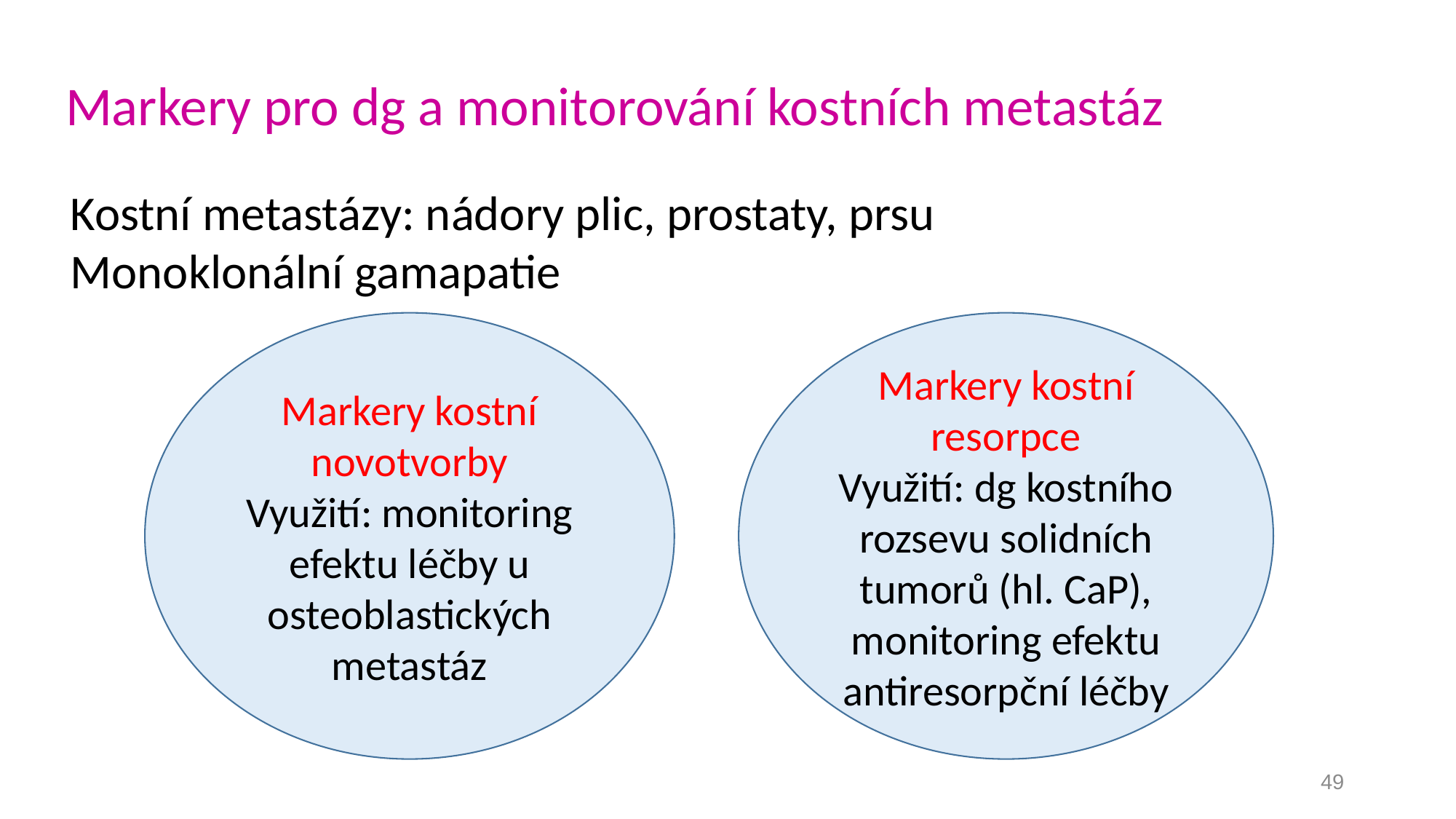

# Markery pro dg a monitorování kostních metastáz
Kostní metastázy: nádory plic, prostaty, prsu
Monoklonální gamapatie

Markery kostní novotvorby
Využití: monitoring efektu léčby u osteoblastických metastáz
Markery kostní resorpce
Využití: dg kostního rozsevu solidních tumorů (hl. CaP), monitoring efektu antiresorpční léčby
49